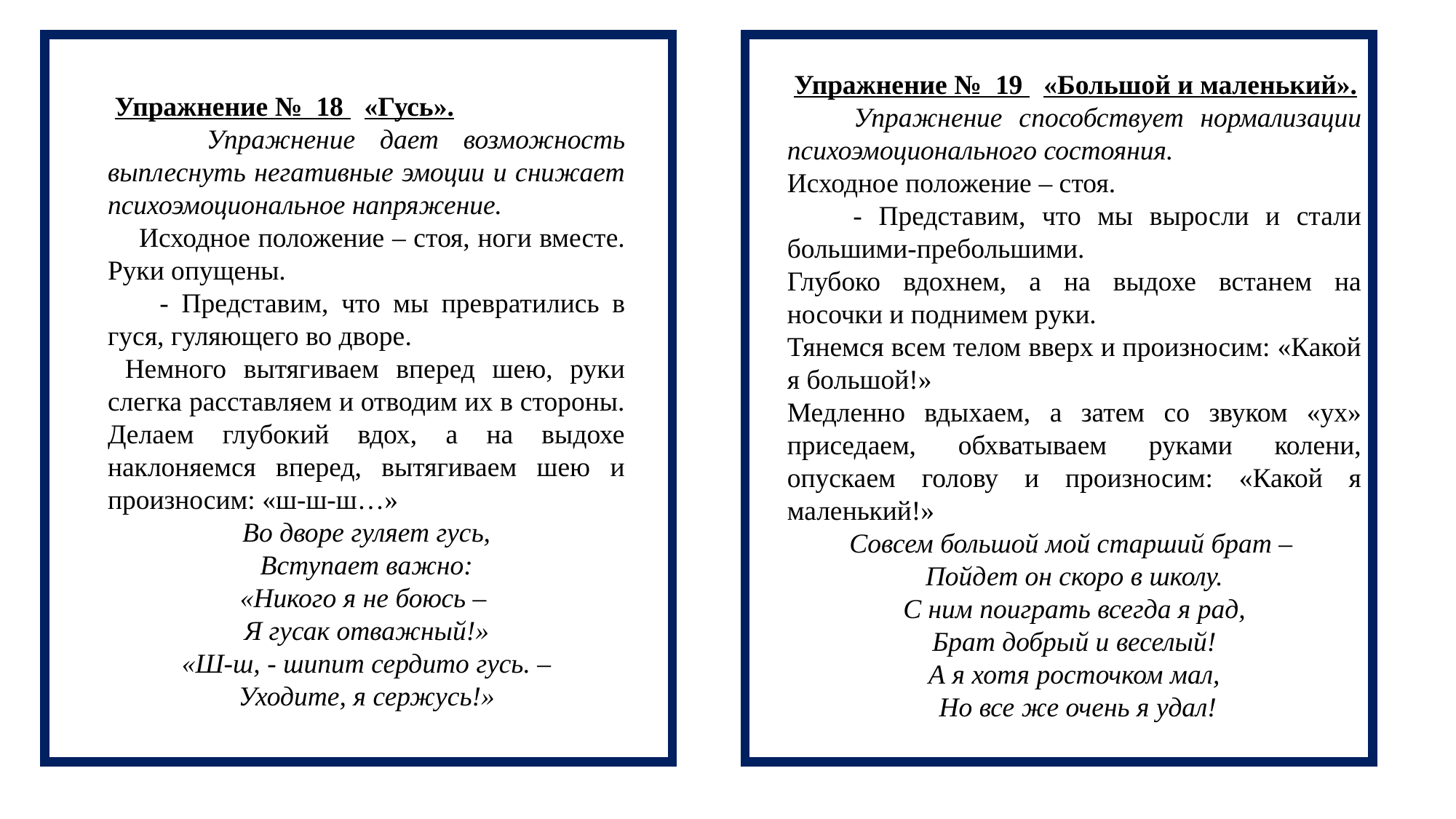

Упражнение №  19   «Большой и маленький».
    Упражнение способствует нормализации психоэмоционального состояния.
Исходное положение – стоя.
    - Представим, что мы выросли и стали большими-пребольшими.
Глубоко вдохнем, а на выдохе встанем на носочки и поднимем руки.
Тянемся всем телом вверх и произносим: «Какой я большой!»
Медленно вдыхаем, а затем со звуком «ух» приседаем, обхватываем руками колени, опускаем голову и произносим: «Какой я маленький!»
Совсем большой мой старший брат –
Пойдет он скоро в школу.
С ним поиграть всегда я рад,
Брат добрый и веселый!
А я хотя росточком мал,
 Но все же очень я удал!
 Упражнение №  18   «Гусь».
    Упражнение дает возможность выплеснуть негативные эмоции и снижает психоэмоциональное напряжение.
    Исходное положение – стоя, ноги вместе. Руки опущены.
    - Представим, что мы превратились в гуся, гуляющего во дворе.
 Немного вытягиваем вперед шею, руки слегка расставляем и отводим их в стороны. Делаем глубокий вдох, а на выдохе наклоняемся вперед, вытягиваем шею и произносим: «ш-ш-ш…»
Во дворе гуляет гусь,
Вступает важно:
«Никого я не боюсь –
Я гусак отважный!»
«Ш-ш, - шипит сердито гусь. –
Уходите, я сержусь!»